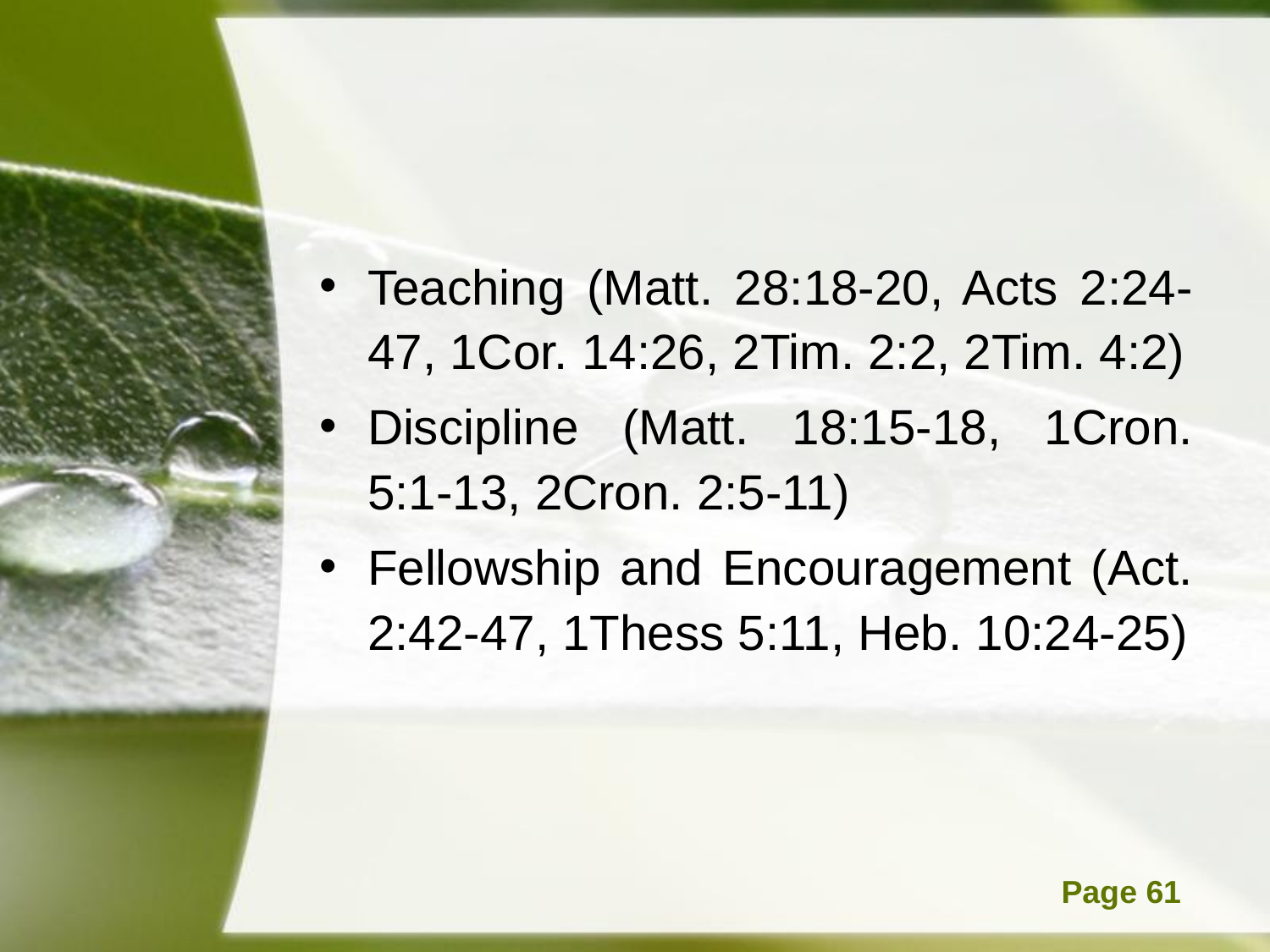

#
Teaching (Matt. 28:18-20, Acts 2:24-47, 1Cor. 14:26, 2Tim. 2:2, 2Tim. 4:2)
Discipline (Matt. 18:15-18, 1Cron. 5:1-13, 2Cron. 2:5-11)
Fellowship and Encouragement (Act. 2:42-47, 1Thess 5:11, Heb. 10:24-25)